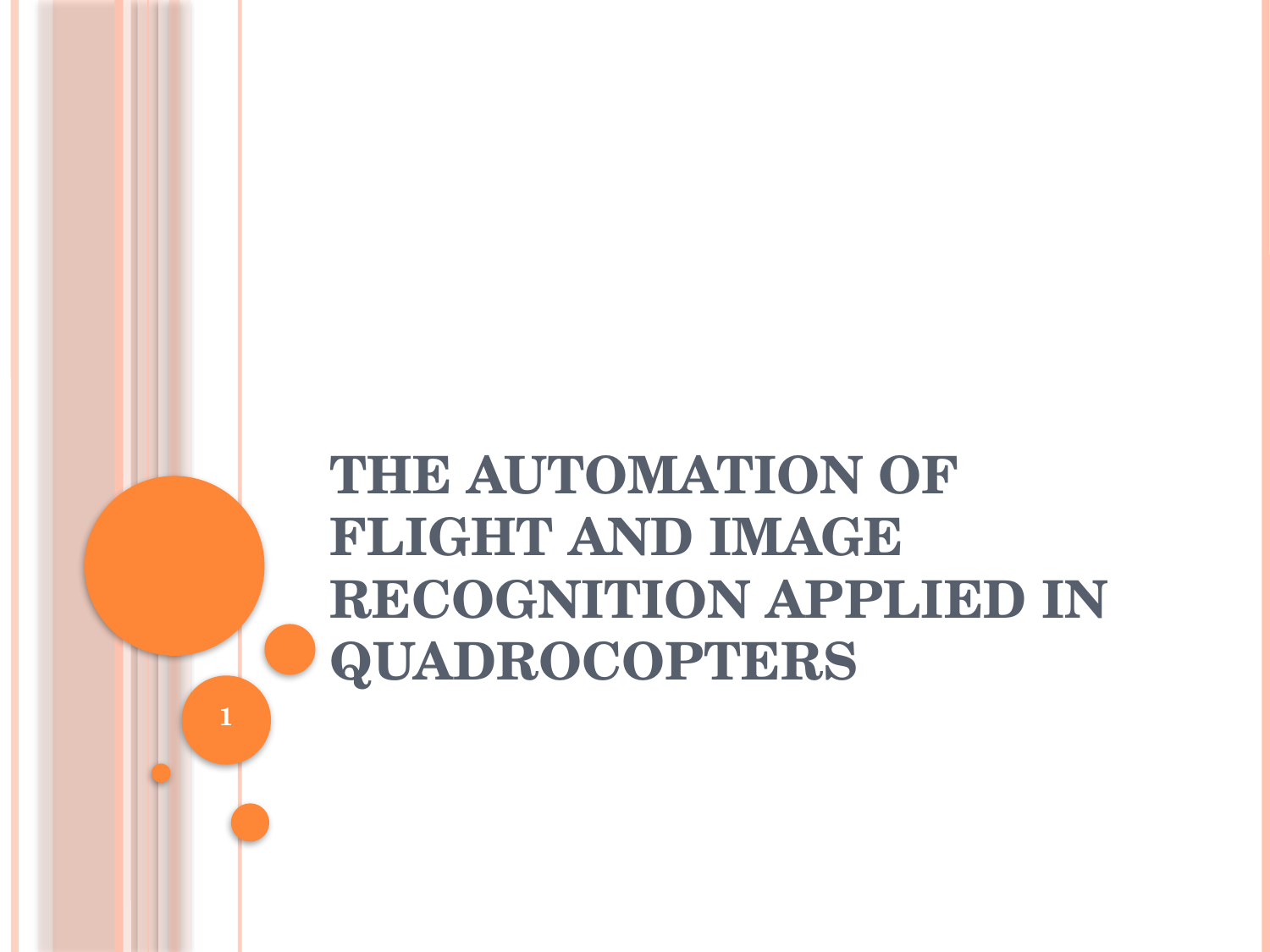

# The Automation of Flight and Image Recognition applied in Quadrocopters
1